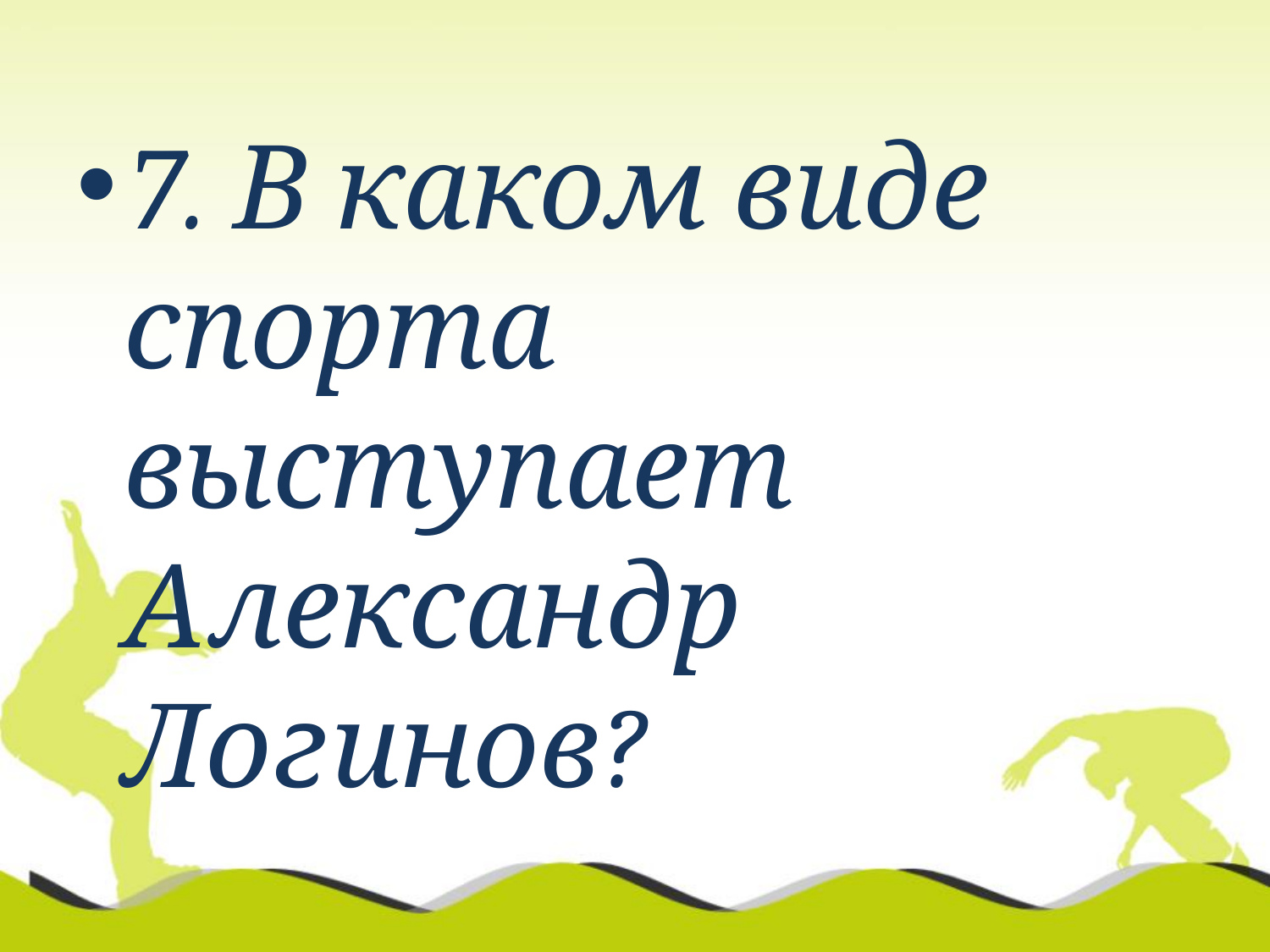

7. В каком виде спорта выступает Александр Логинов?